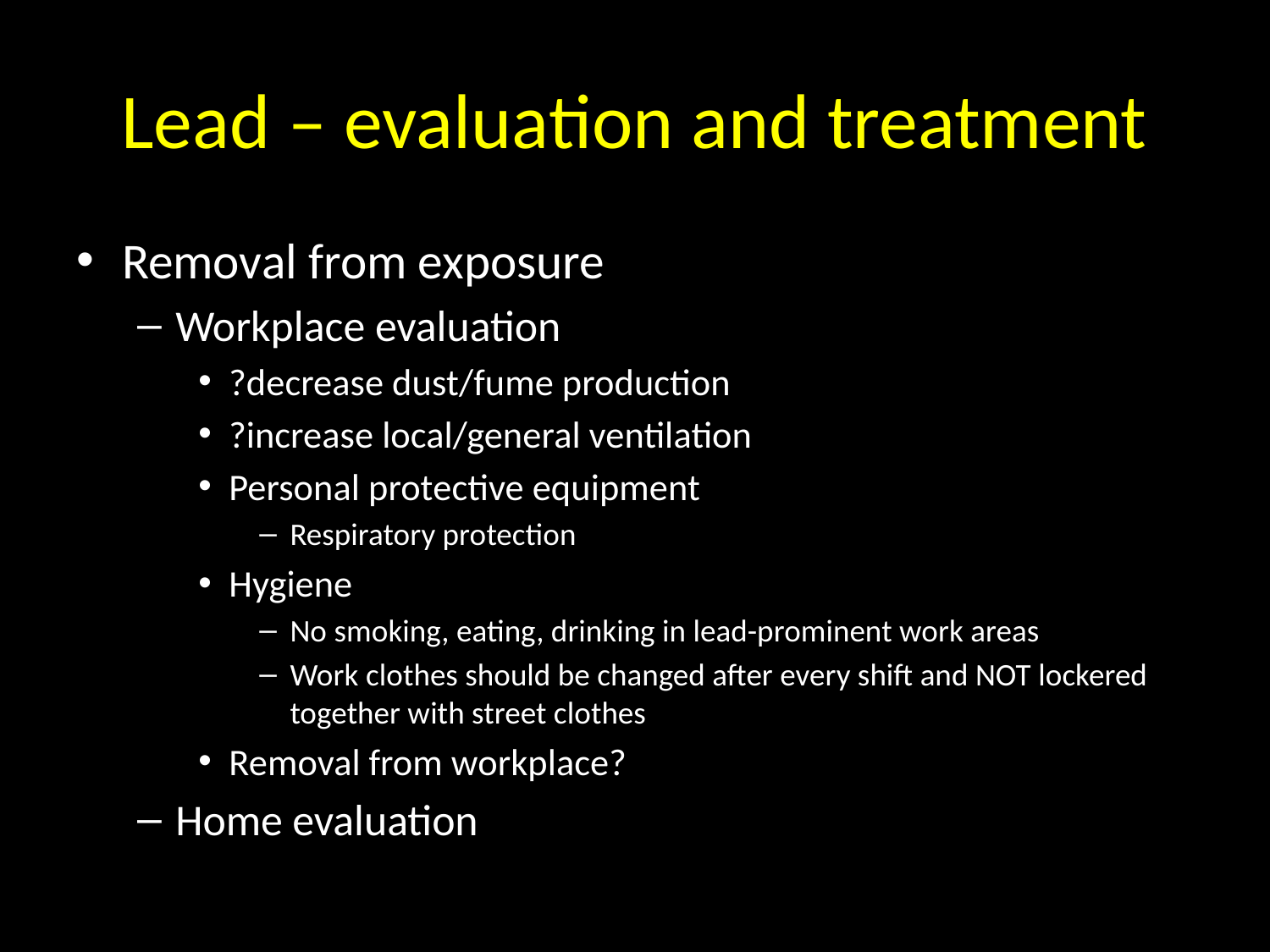

# Lead – evaluation and treatment
Removal from exposure
Workplace evaluation
?decrease dust/fume production
?increase local/general ventilation
Personal protective equipment
Respiratory protection
Hygiene
No smoking, eating, drinking in lead-prominent work areas
Work clothes should be changed after every shift and NOT lockered together with street clothes
Removal from workplace?
Home evaluation